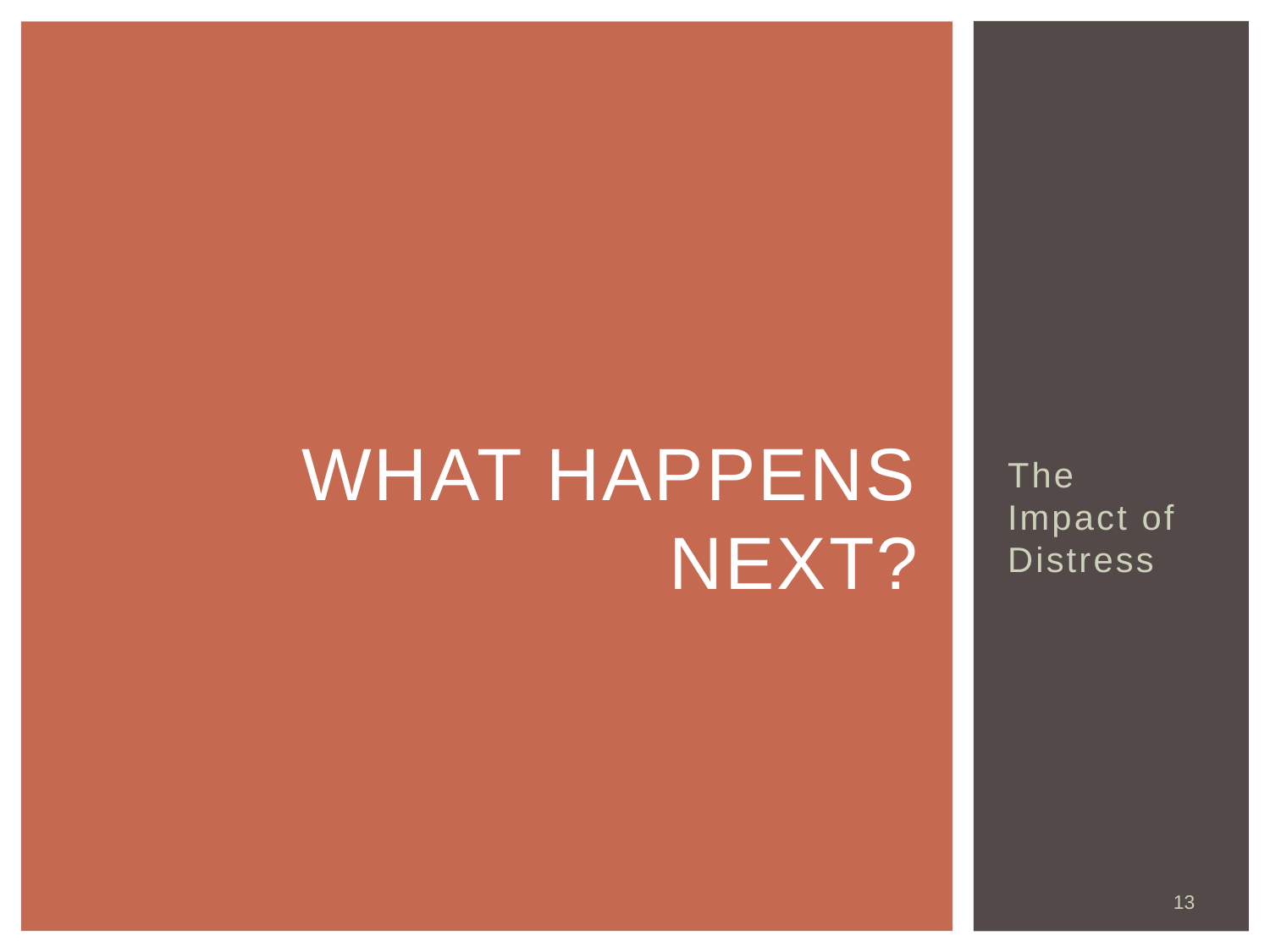

# WHAT HAPPENS NEXT?
The Impact of Distress
13